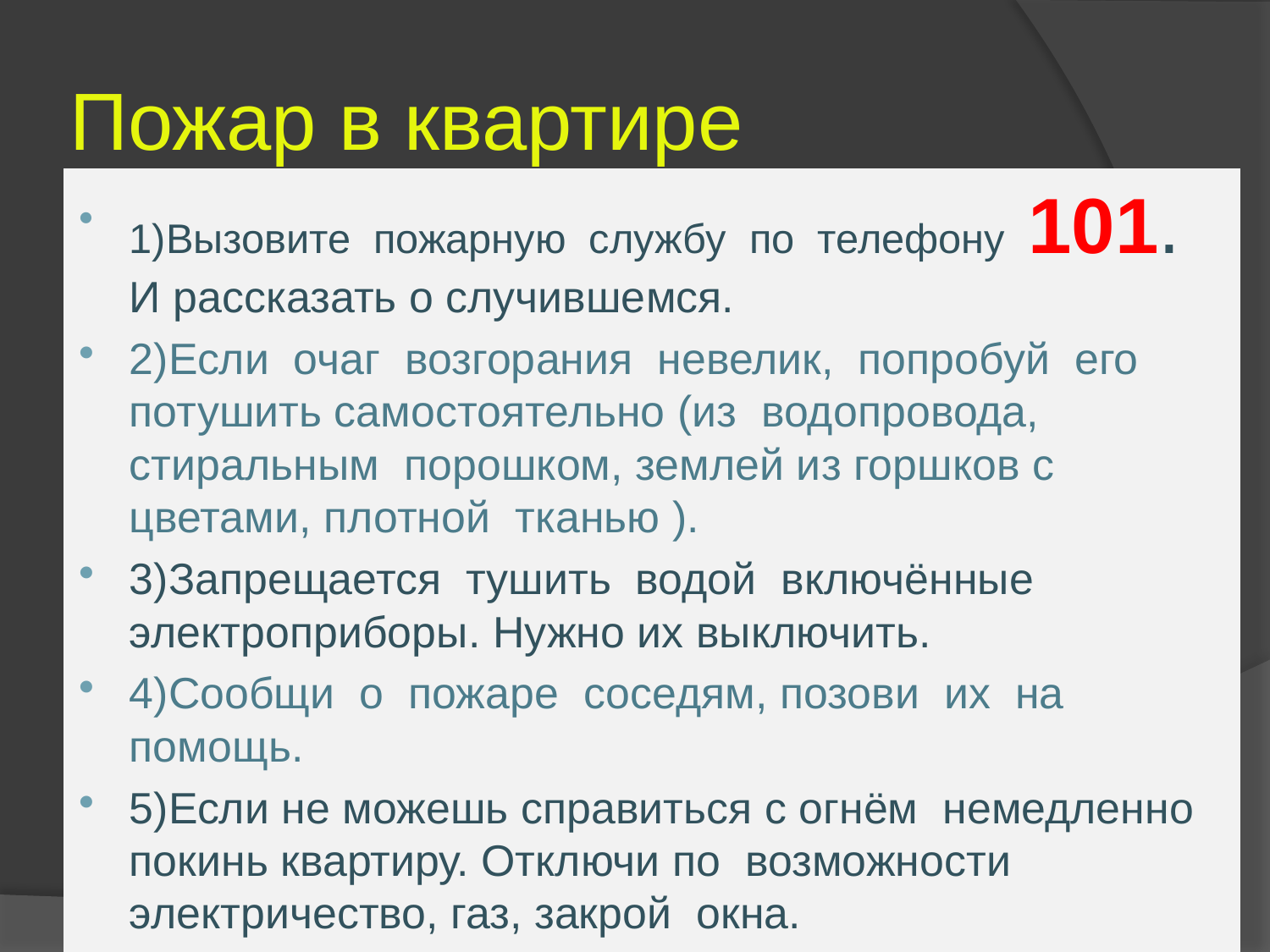

# Пожар в квартире
1)Вызовите  пожарную  службу  по  телефону  101. И рассказать о случившемся.
2)Если  очаг  возгорания  невелик,  попробуй  его  потушить самостоятельно (из  водопровода, стиральным  порошком, землей из горшков с цветами, плотной  тканью ).
3)Запрещается  тушить  водой  включённые электроприборы. Нужно их выключить.
4)Сообщи  о  пожаре  соседям, позови  их  на помощь.
5)Если не можешь справиться с огнём  немедленно покинь квартиру. Отключи по  возможности электричество, газ, закрой  окна.